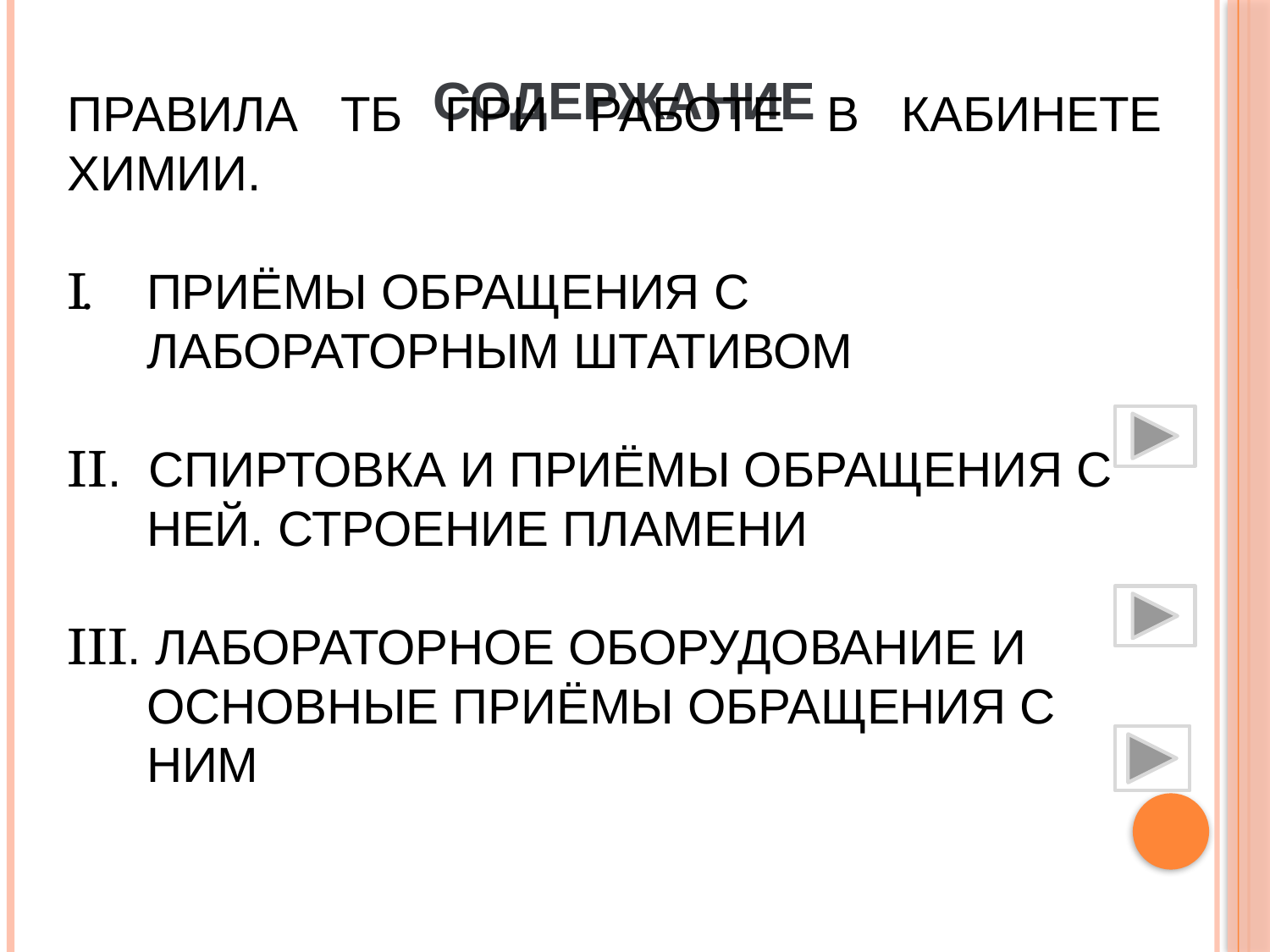

# Содержание

Правила ТБ при работе в кабинете химии.

Приёмы обращения с лабораторным штативом

II.  Спиртовка и приёмы обращения с ней. Строение пламени

III. Лабораторное оборудование и основные приёмы обращения с ним